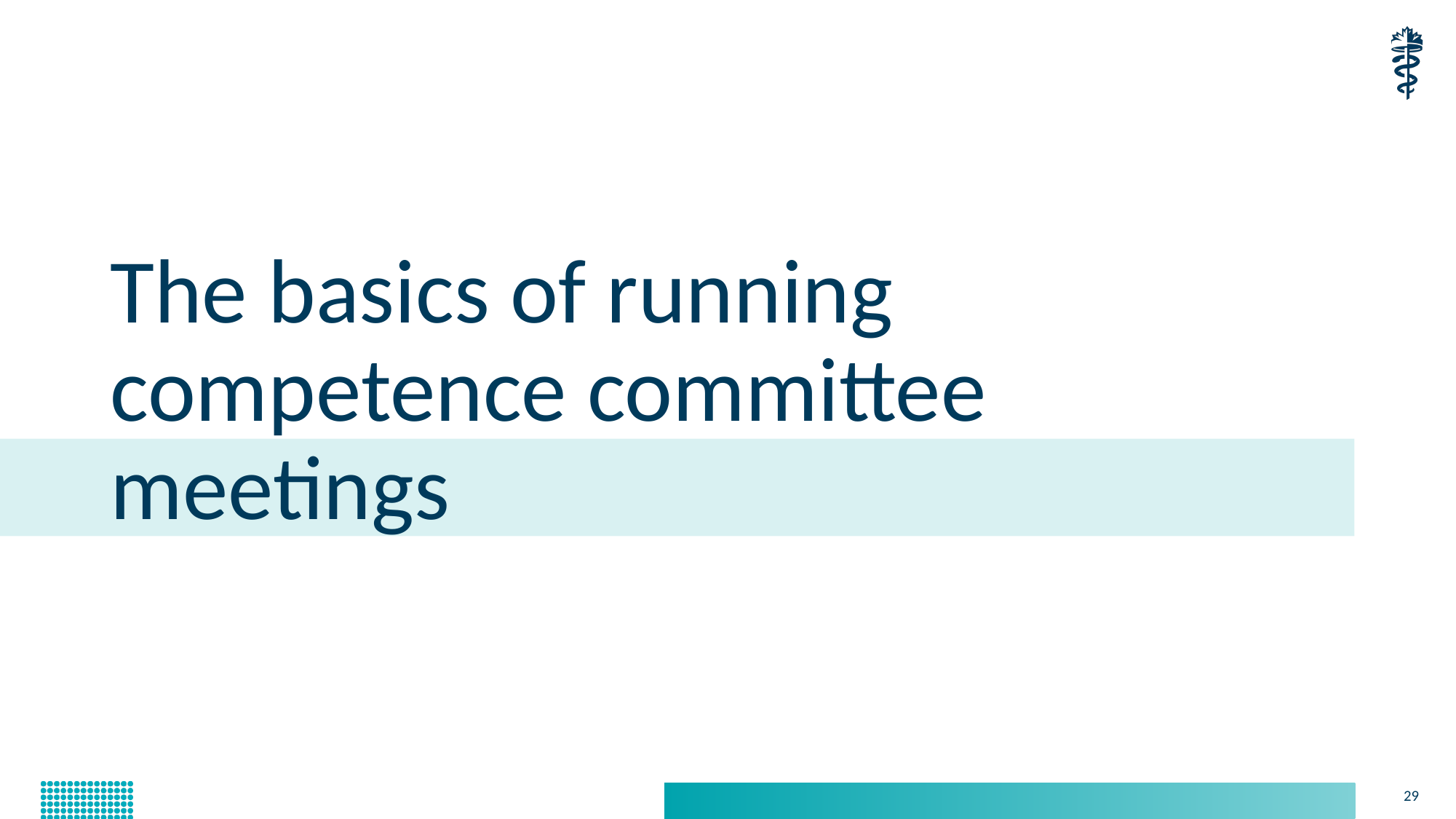

# The basics of running competence committee meetings
29